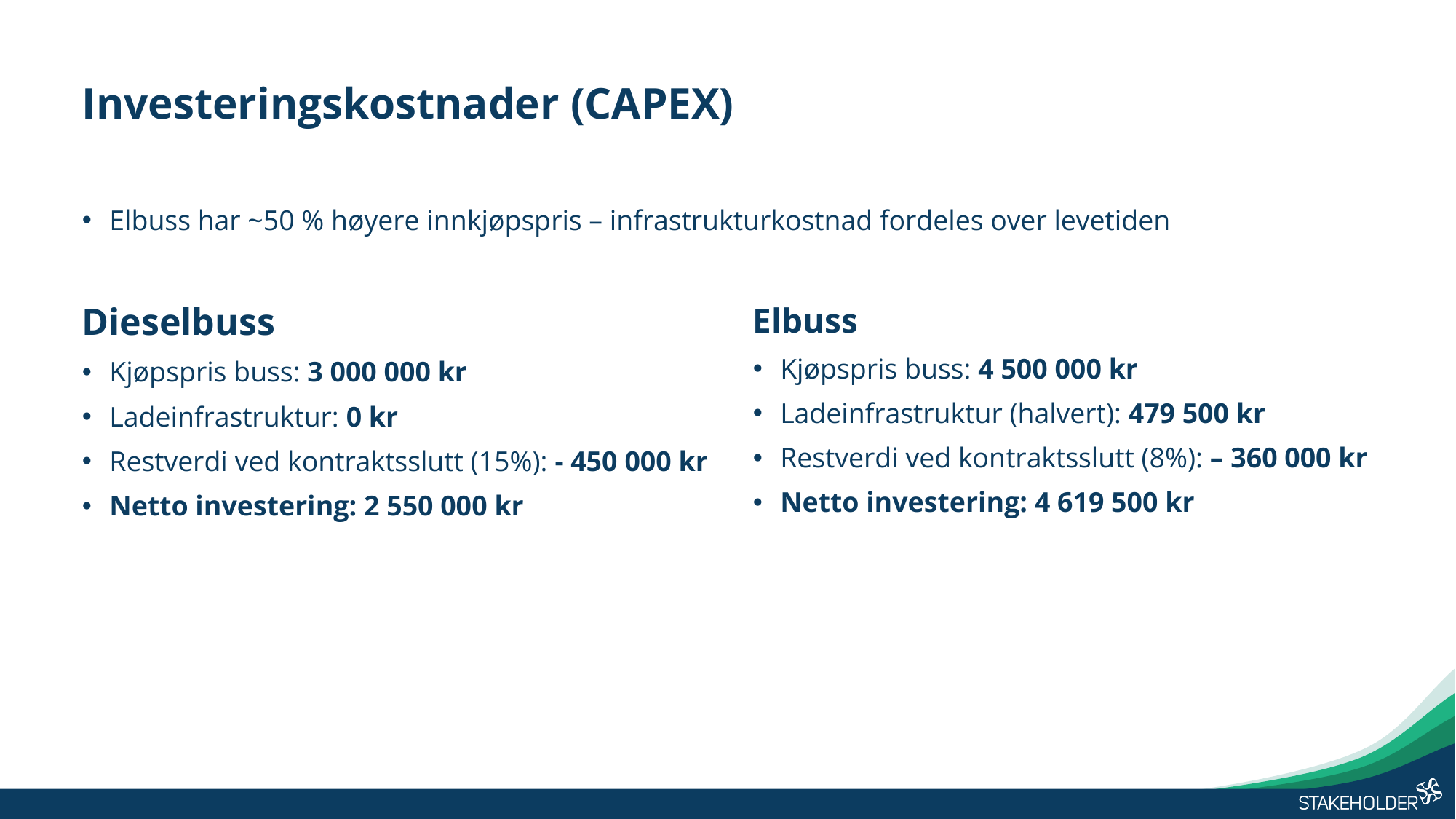

# Investeringskostnader (CAPEX)
Elbuss har ~50 % høyere innkjøpspris – infrastrukturkostnad fordeles over levetiden

Dieselbuss
Kjøpspris buss: 3 000 000 kr
Ladeinfrastruktur: 0 kr
Restverdi ved kontraktsslutt (15%): - 450 000 kr
Netto investering: 2 550 000 kr

Elbuss
Kjøpspris buss: 4 500 000 kr
Ladeinfrastruktur (halvert): 479 500 kr
Restverdi ved kontraktsslutt (8%): – 360 000 kr
Netto investering: 4 619 500 kr

4